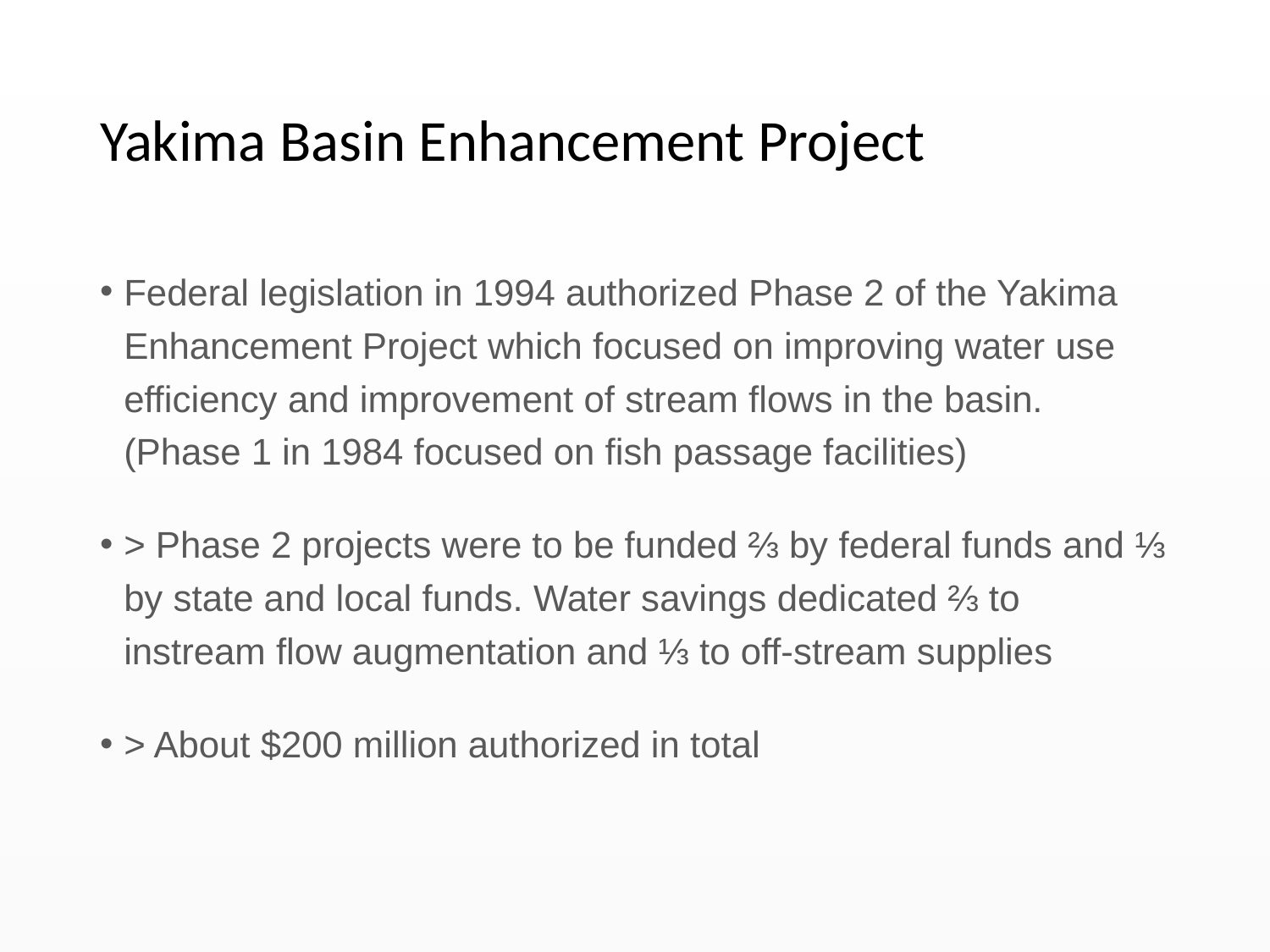

# Yakima Basin Enhancement Project
Federal legislation in 1994 authorized Phase 2 of the Yakima Enhancement Project which focused on improving water use efficiency and improvement of stream flows in the basin. (Phase 1 in 1984 focused on fish passage facilities)
> Phase 2 projects were to be funded ⅔ by federal funds and ⅓ by state and local funds. Water savings dedicated ⅔ to instream flow augmentation and ⅓ to off-stream supplies
> About $200 million authorized in total